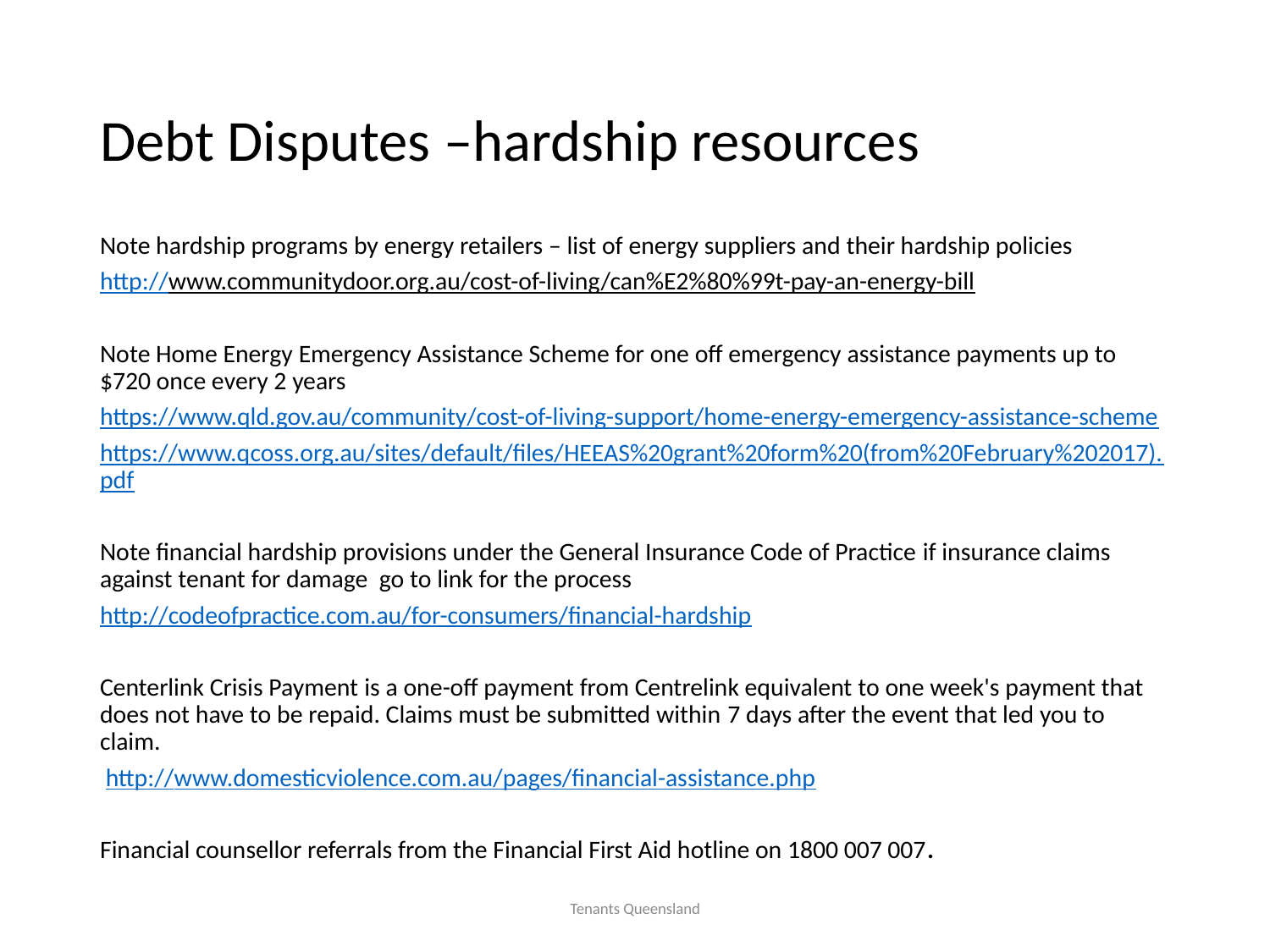

# Debt Disputes –hardship resources
Note hardship programs by energy retailers – list of energy suppliers and their hardship policies
http://www.communitydoor.org.au/cost-of-living/can%E2%80%99t-pay-an-energy-bill

Note Home Energy Emergency Assistance Scheme for one off emergency assistance payments up to $720 once every 2 years
https://www.qld.gov.au/community/cost-of-living-support/home-energy-emergency-assistance-scheme
https://www.qcoss.org.au/sites/default/files/HEEAS%20grant%20form%20(from%20February%202017).pdf

Note financial hardship provisions under the General Insurance Code of Practice if insurance claims against tenant for damage  go to link for the process
http://codeofpractice.com.au/for-consumers/financial-hardship

Centerlink Crisis Payment is a one-off payment from Centrelink equivalent to one week's payment that does not have to be repaid. Claims must be submitted within 7 days after the event that led you to claim.
 http://www.domesticviolence.com.au/pages/financial-assistance.php

Financial counsellor referrals from the Financial First Aid hotline on 1800 007 007.

Tenants Queensland